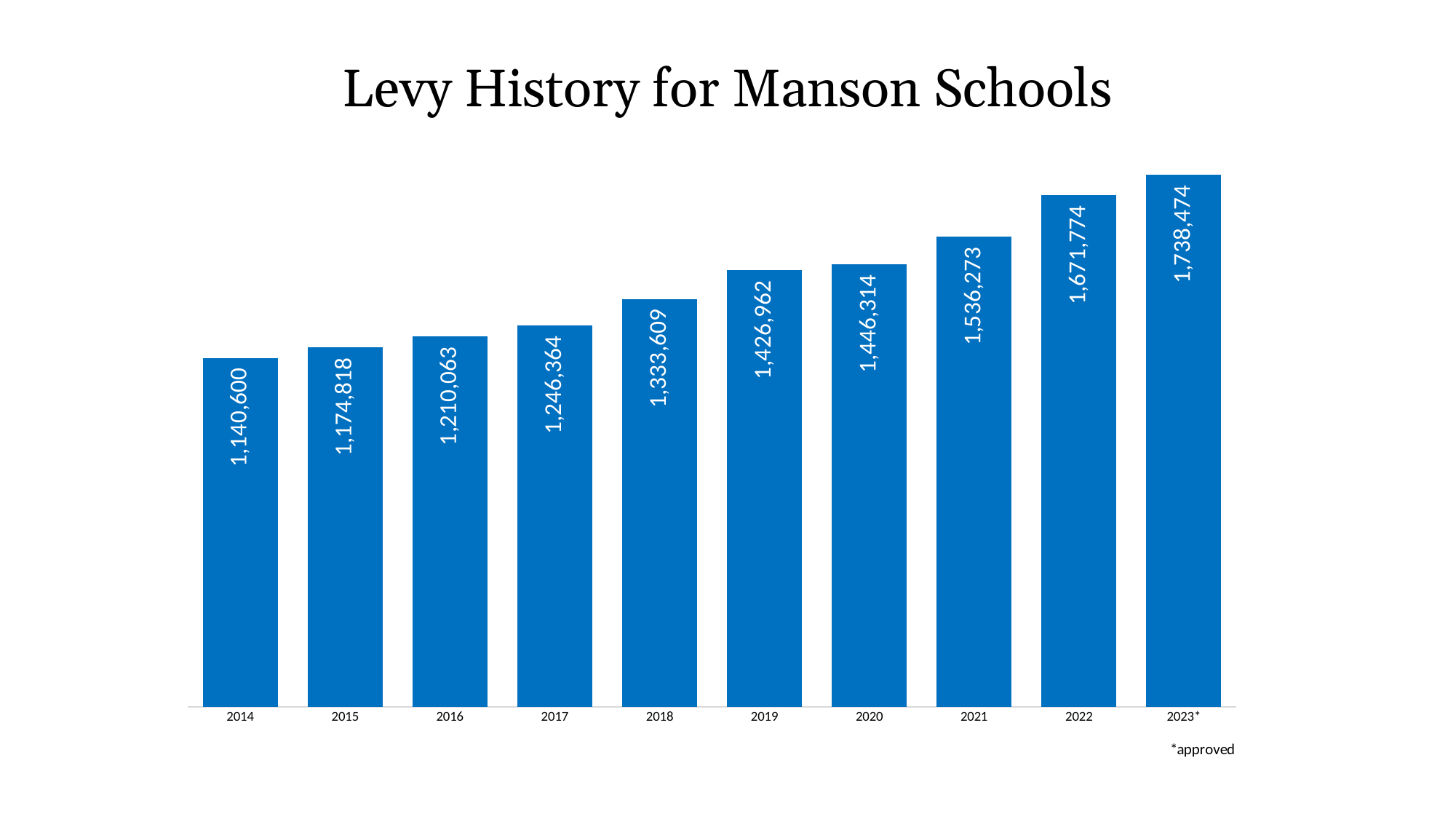

Levy History for Manson Schools

[unsupported chart]